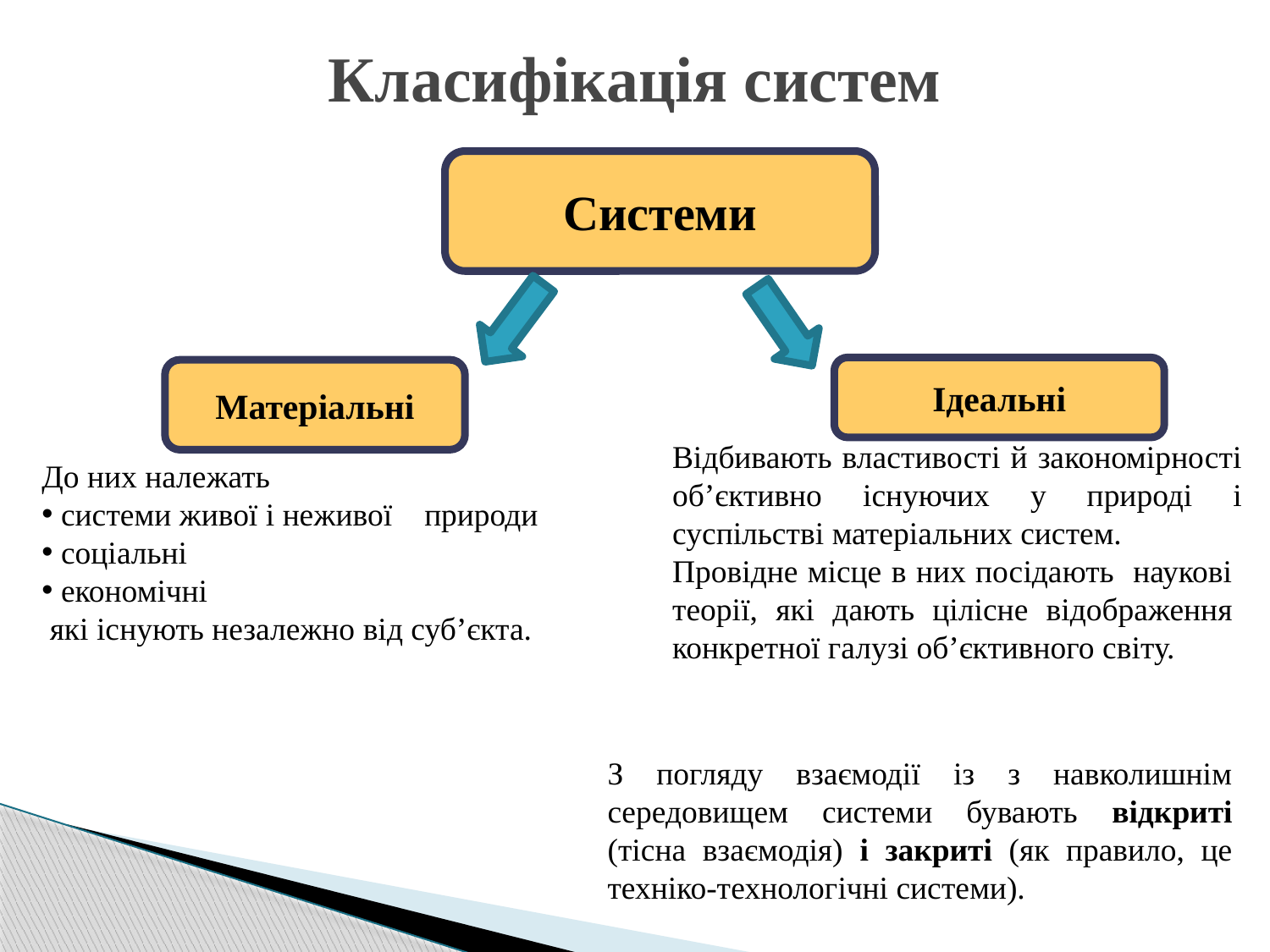

# Класифікація систем
Системи

Ідеальні
Матеріальні
Відбивають властивості й закономірності об’єктивно існуючих у природі і суспільстві матеріальних систем.
Провідне місце в них посідають  наукові  теорії,  які  дають  цілісне  відображення  конкретної галузі об’єктивного світу.
До них належать
 системи живої і неживої    природи
 соціальні
 економічні
 які існують незалежно від суб’єкта.

З погляду взаємодії із з навколишнім середовищем системи бувають відкриті (тісна взаємодія) і закриті (як правило, це техніко-технологічні системи).